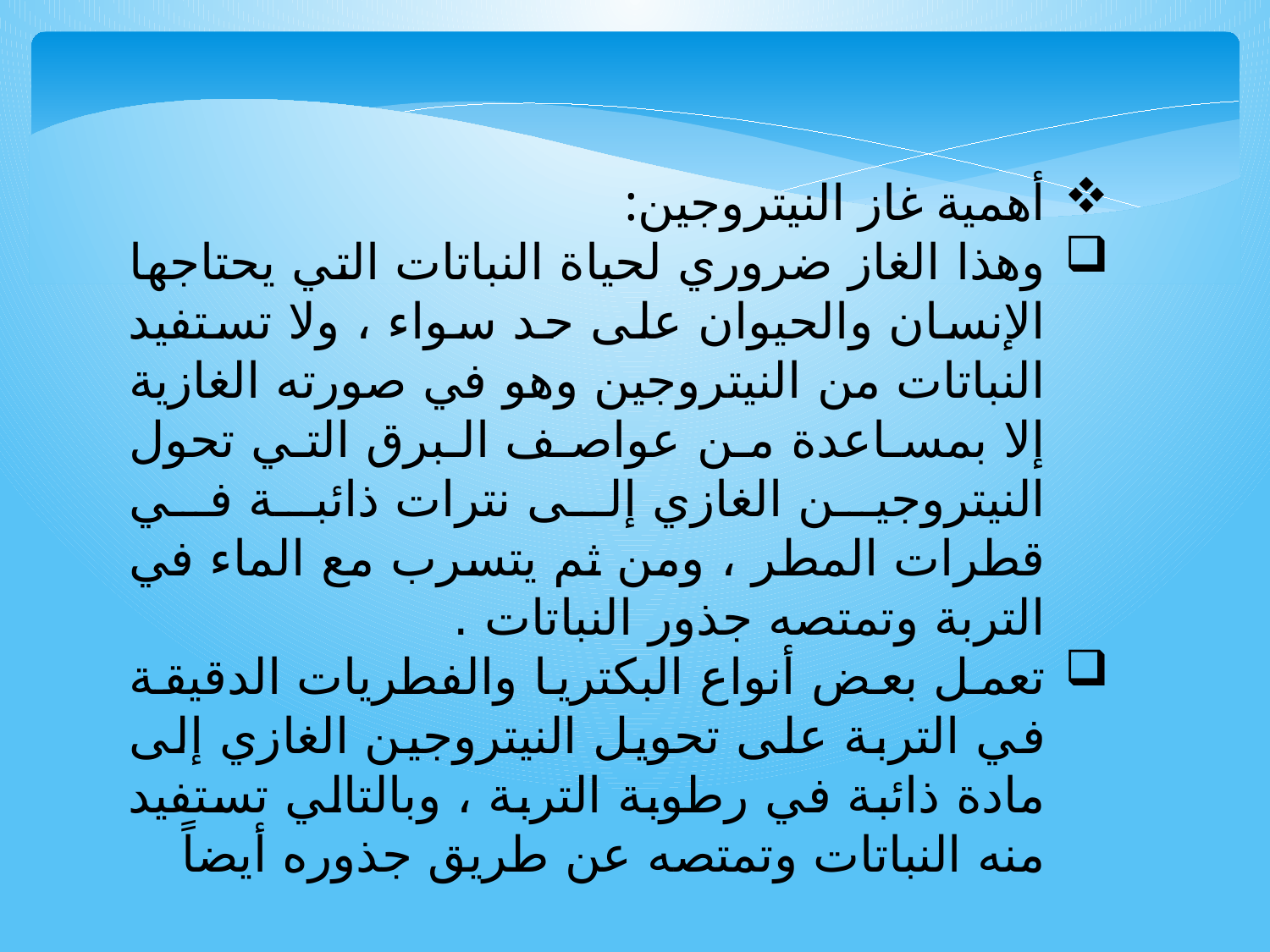

أهمية غاز النيتروجين:
وهذا الغاز ضروري لحياة النباتات التي يحتاجها الإنسان والحيوان على حد سواء ، ولا تستفيد النباتات من النيتروجين وهو في صورته الغازية إلا بمساعدة من عواصف البرق التي تحول النيتروجين الغازي إلى نترات ذائبة في قطرات المطر ، ومن ثم يتسرب مع الماء في التربة وتمتصه جذور النباتات .
تعمل بعض أنواع البكتريا والفطريات الدقيقة في التربة على تحويل النيتروجين الغازي إلى مادة ذائبة في رطوبة التربة ، وبالتالي تستفيد منه النباتات وتمتصه عن طريق جذوره أيضاً